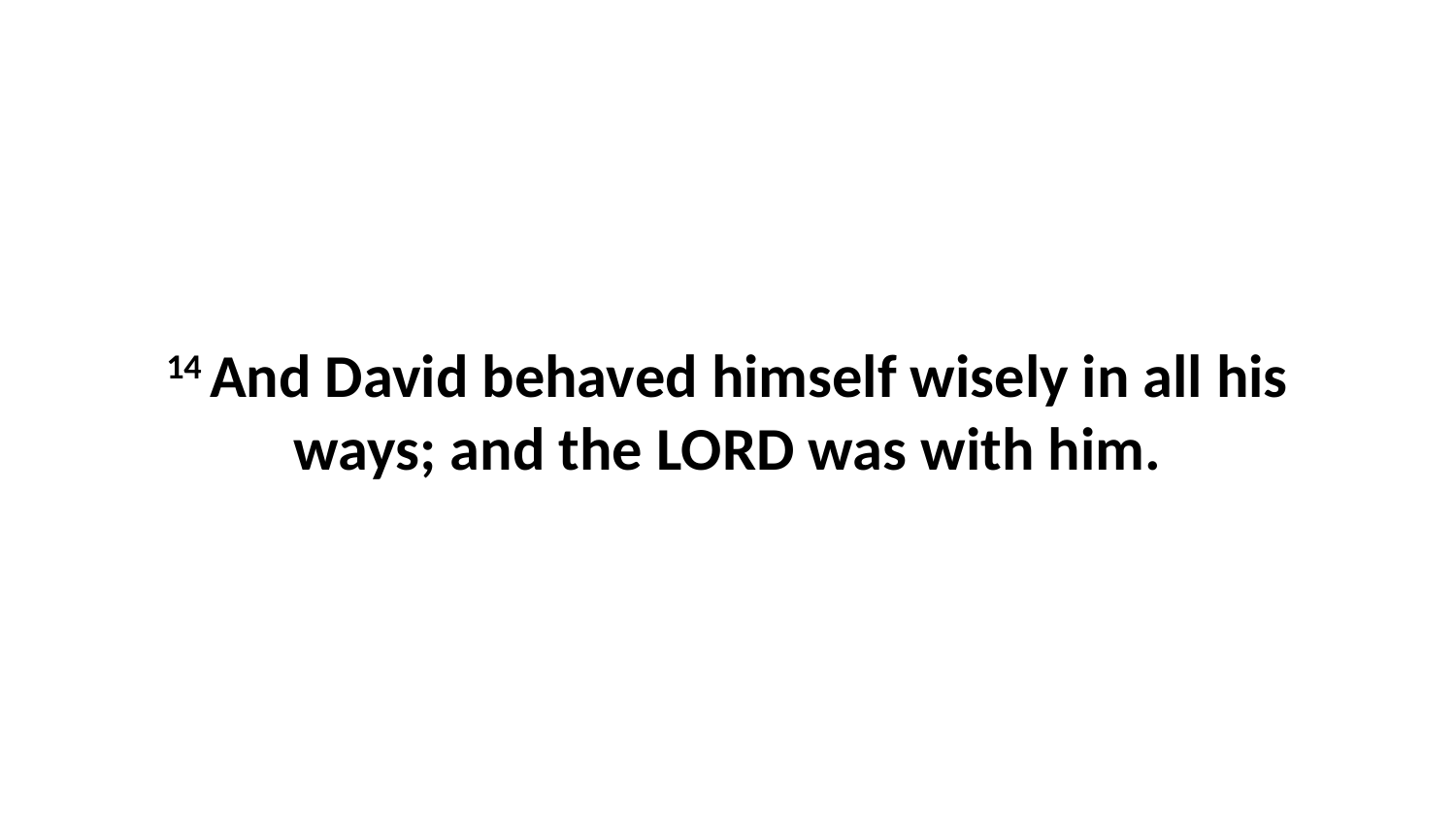

14 And David behaved himself wisely in all his ways; and the LORD was with him.